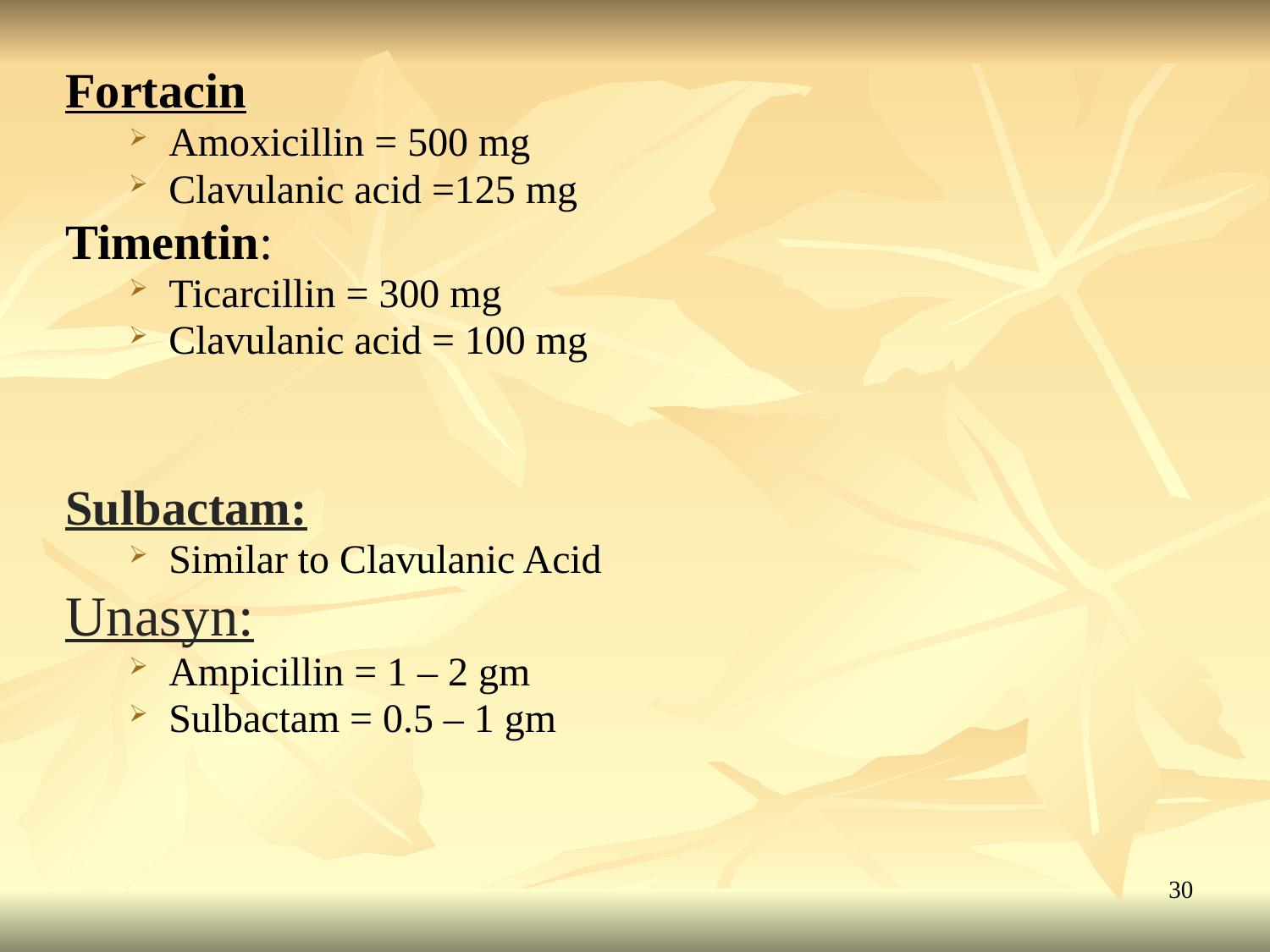

Fortacin
Amoxicillin = 500 mg
Clavulanic acid =125 mg
Timentin:
Ticarcillin = 300 mg
Clavulanic acid = 100 mg

Sulbactam:
Similar to Clavulanic Acid
Unasyn:
Ampicillin = 1 – 2 gm
Sulbactam = 0.5 – 1 gm

30